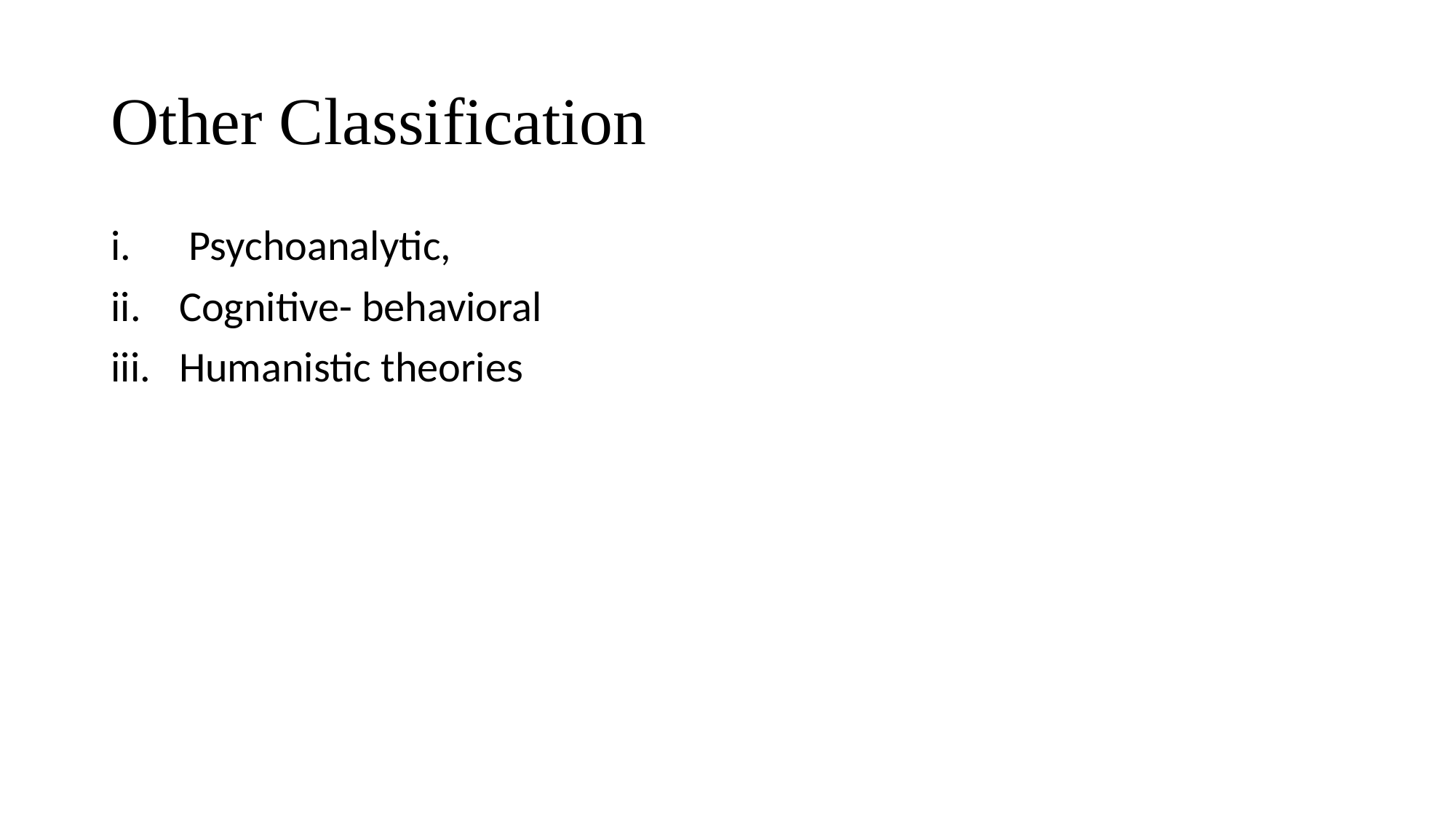

# Other Classification
 Psychoanalytic,
Cognitive- behavioral
Humanistic theories